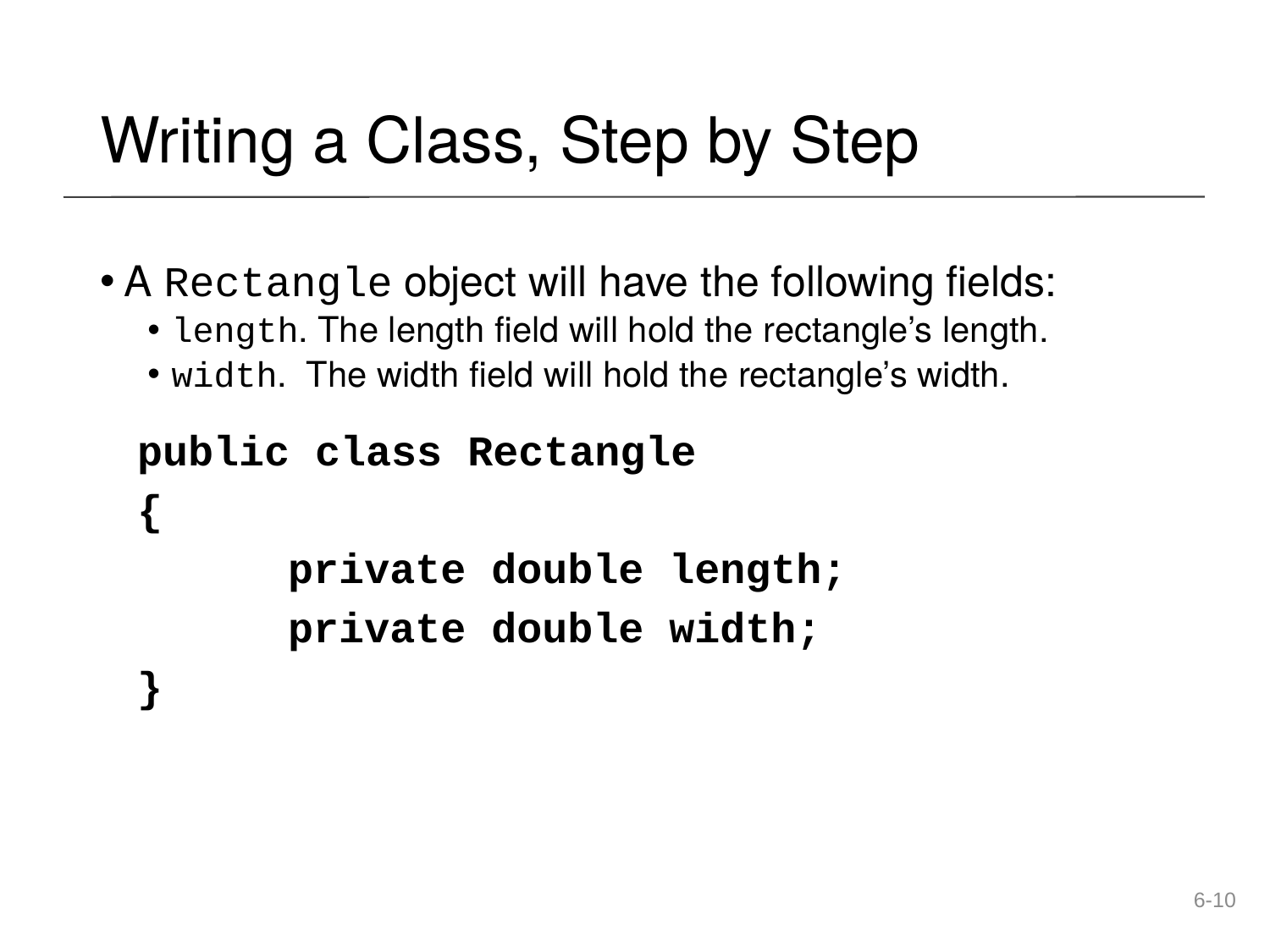

Writing a Class, Step by Step
A Rectangle object will have the following fields:
length. The length field will hold the rectangle’s length.
width.  The width field will hold the rectangle’s width.
public class Rectangle
{
		private double length;
		private double width;
}

6-10